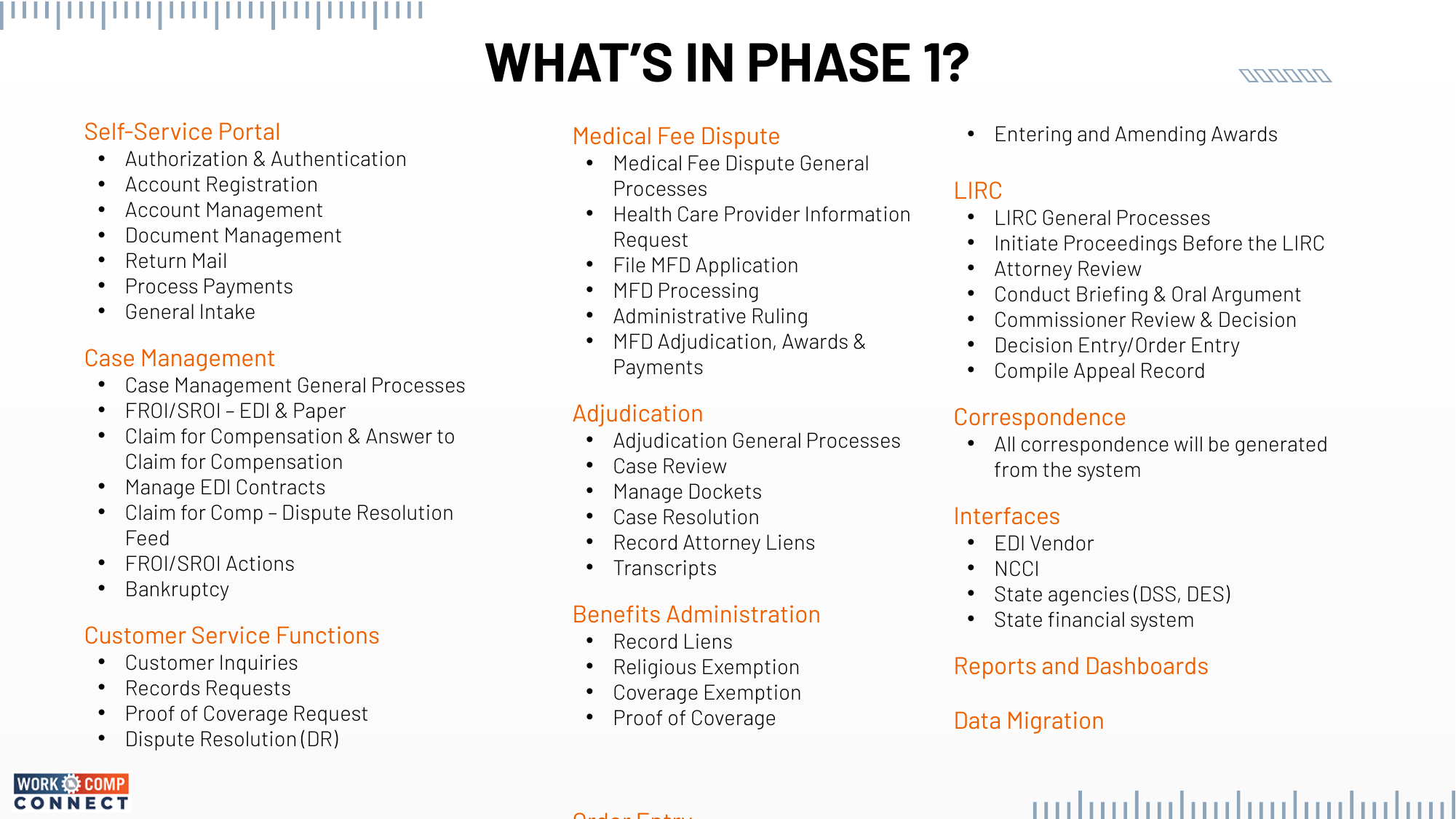

What’s In Phase 1?
Self-Service Portal
Authorization & Authentication
Account Registration
Account Management
Document Management
Return Mail
Process Payments
General Intake

Case Management
Case Management General Processes
FROI/SROI – EDI & Paper
Claim for Compensation & Answer to Claim for Compensation
Manage EDI Contracts
Claim for Comp – Dispute Resolution Feed
FROI/SROI Actions
Bankruptcy

Customer Service Functions
Customer Inquiries
Records Requests
Proof of Coverage Request
Dispute Resolution (DR)

Medical Fee Dispute
Medical Fee Dispute General Processes
Health Care Provider Information
Request
File MFD Application
MFD Processing
Administrative Ruling
MFD Adjudication, Awards & Payments

Adjudication
Adjudication General Processes
Case Review
Manage Dockets
Case Resolution
Record Attorney Liens
Transcripts
Benefits Administration
Record Liens
Religious Exemption
Coverage Exemption
Proof of Coverage

Order Entry
Entering and Amending Awards

LIRC
LIRC General Processes
Initiate Proceedings Before the LIRC
Attorney Review
Conduct Briefing & Oral Argument
Commissioner Review & Decision
Decision Entry/Order Entry
Compile Appeal Record

Correspondence
All correspondence will be generated from the system

Interfaces
EDI Vendor
NCCI
State agencies (DSS, DES)
State financial system

Reports and Dashboards

Data Migration